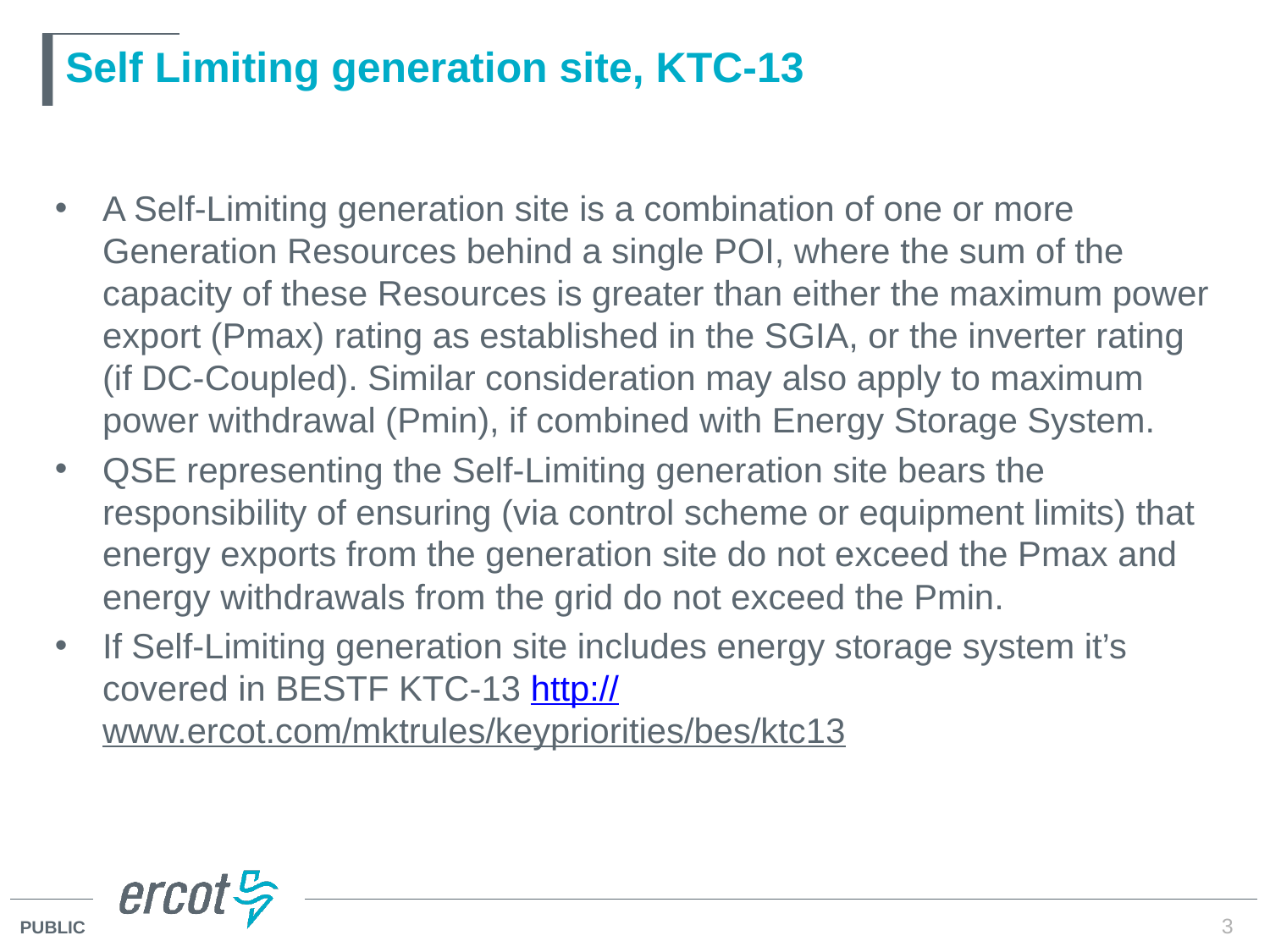

# Self Limiting generation site, KTC-13
A Self-Limiting generation site is a combination of one or more Generation Resources behind a single POI, where the sum of the capacity of these Resources is greater than either the maximum power export (Pmax) rating as established in the SGIA, or the inverter rating (if DC-Coupled). Similar consideration may also apply to maximum power withdrawal (Pmin), if combined with Energy Storage System.
QSE representing the Self-Limiting generation site bears the responsibility of ensuring (via control scheme or equipment limits) that energy exports from the generation site do not exceed the Pmax and energy withdrawals from the grid do not exceed the Pmin.
If Self-Limiting generation site includes energy storage system it’s covered in BESTF KTC-13 http://www.ercot.com/mktrules/keypriorities/bes/ktc13

3